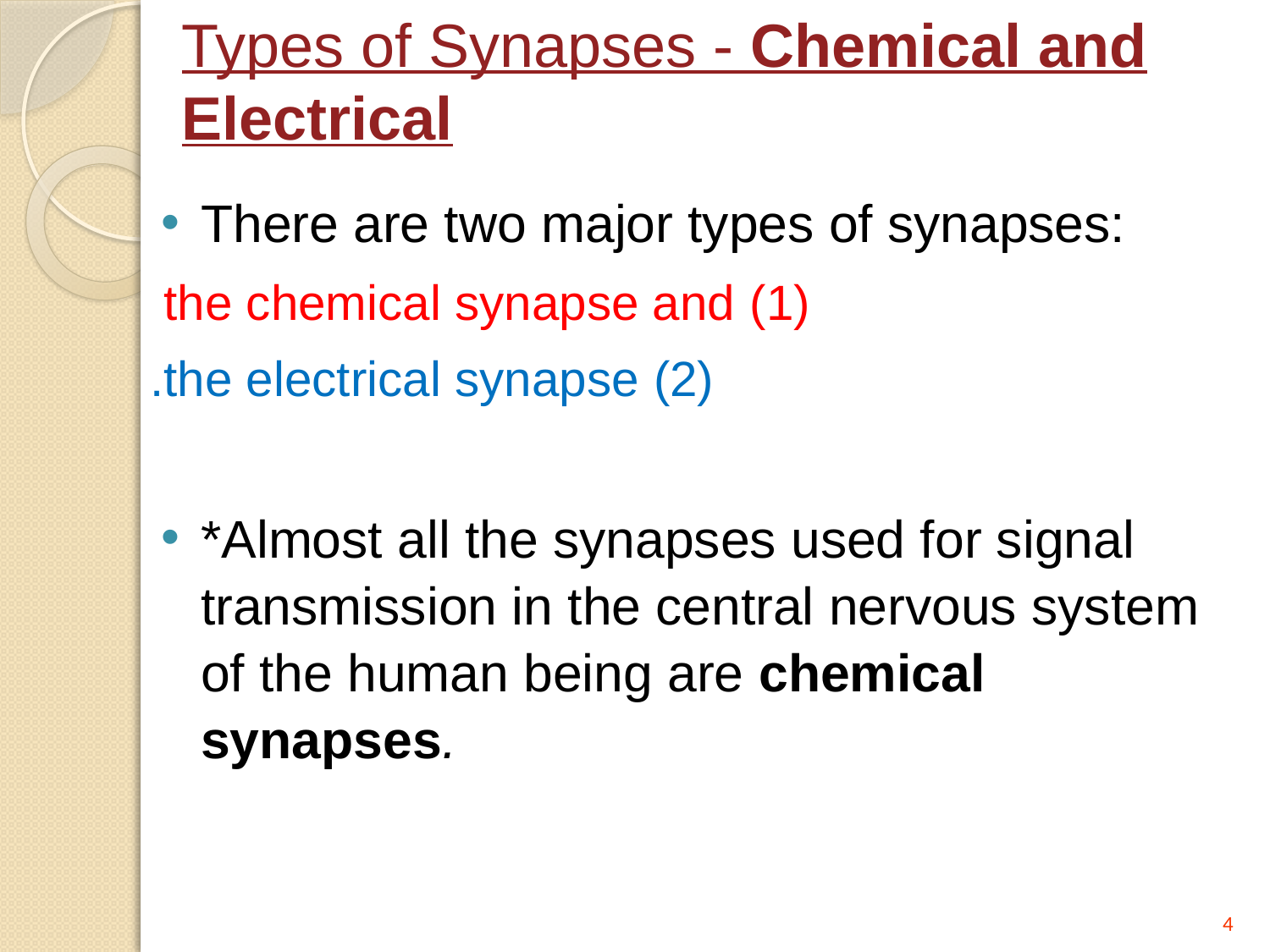

# Types of Synapses - Chemical and Electrical
There are two major types of synapses:
(1) the chemical synapse and
(2) the electrical synapse.

*Almost all the synapses used for signal transmission in the central nervous system of the human being are chemical synapses.
4